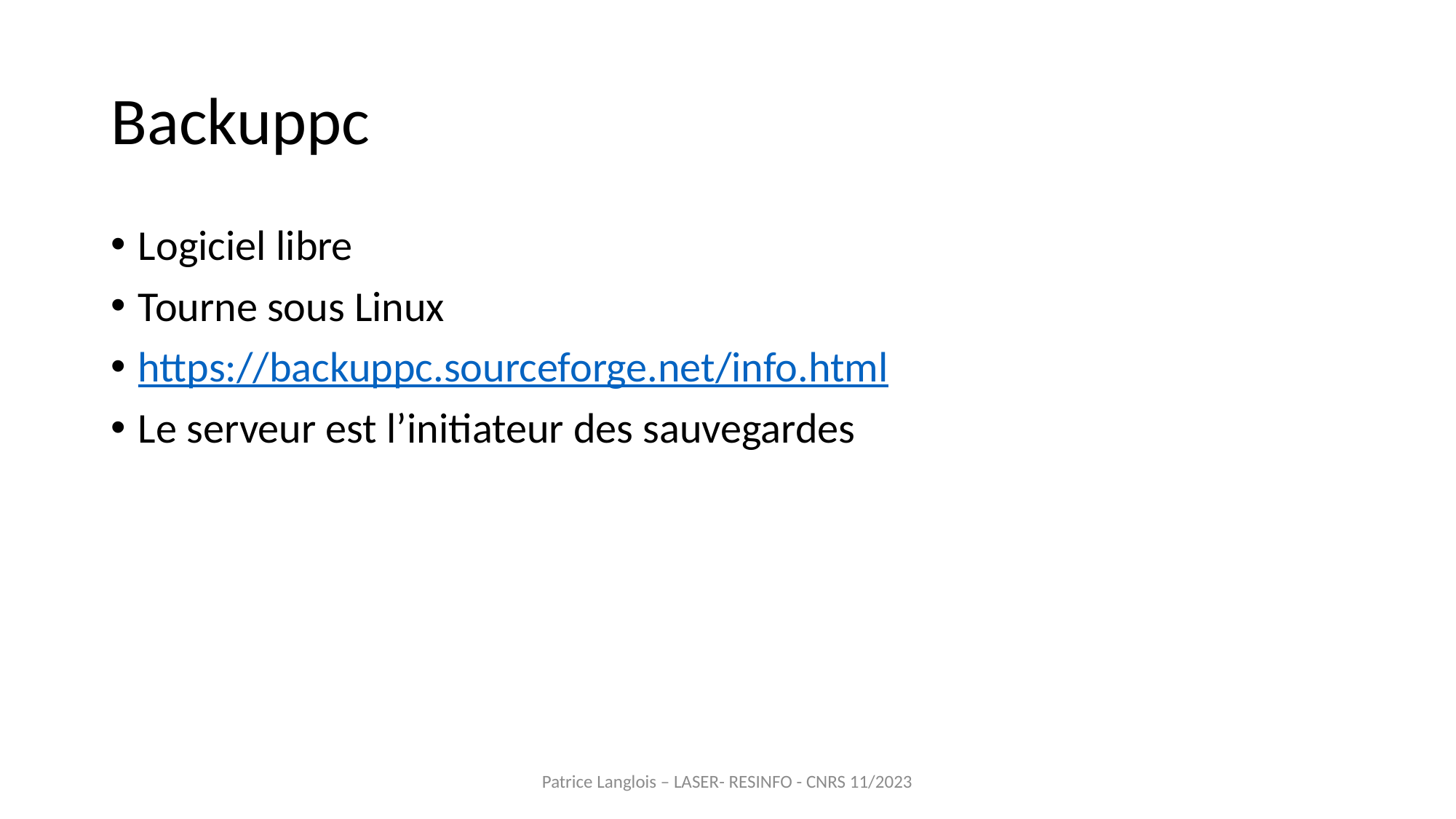

# Backuppc
Logiciel libre
Tourne sous Linux
https://backuppc.sourceforge.net/info.html
Le serveur est l’initiateur des sauvegardes
Patrice Langlois – LASER- RESINFO - CNRS 11/2023